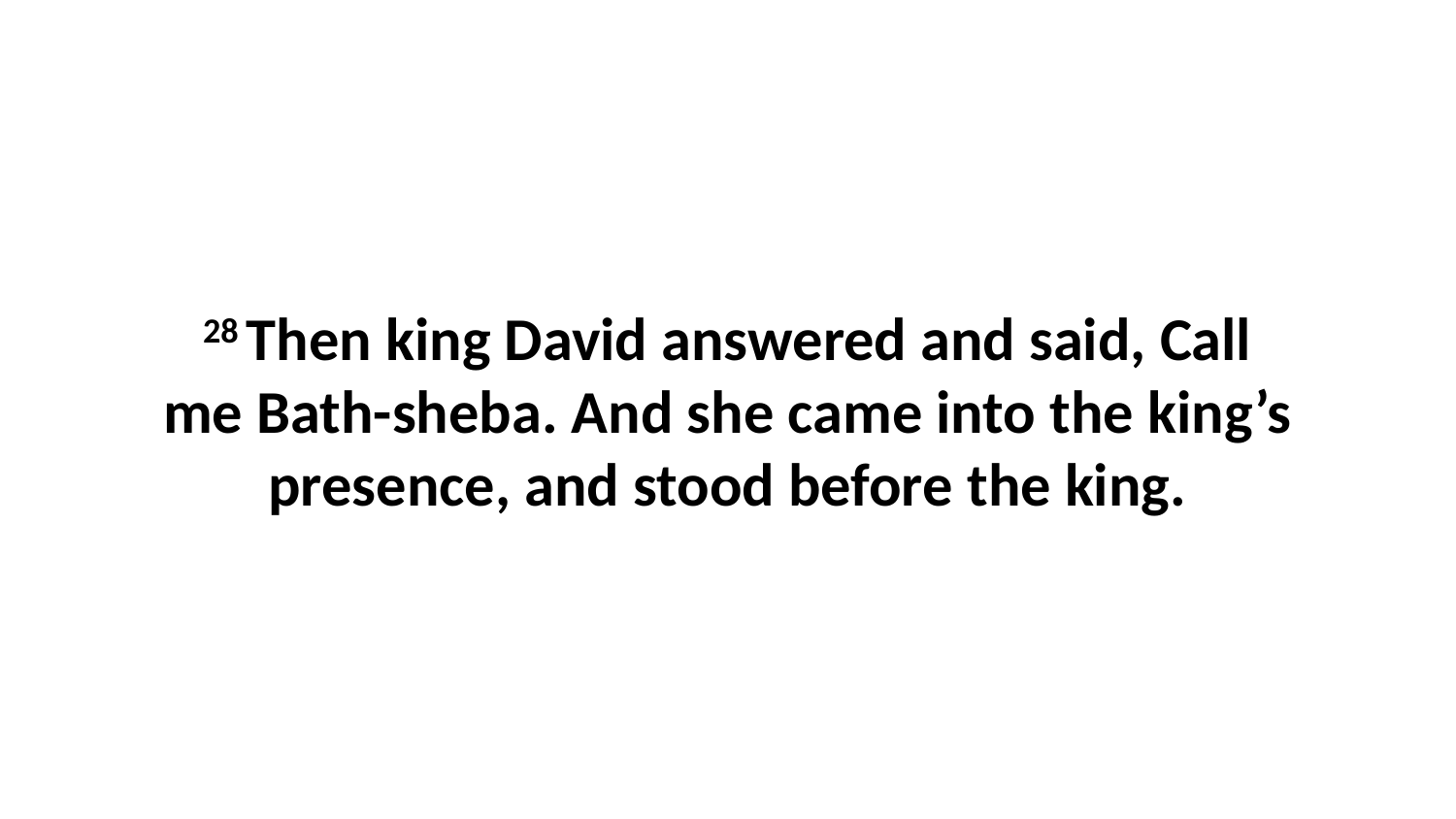

28 Then king David answered and said, Call me Bath-sheba. And she came into the king’s presence, and stood before the king.